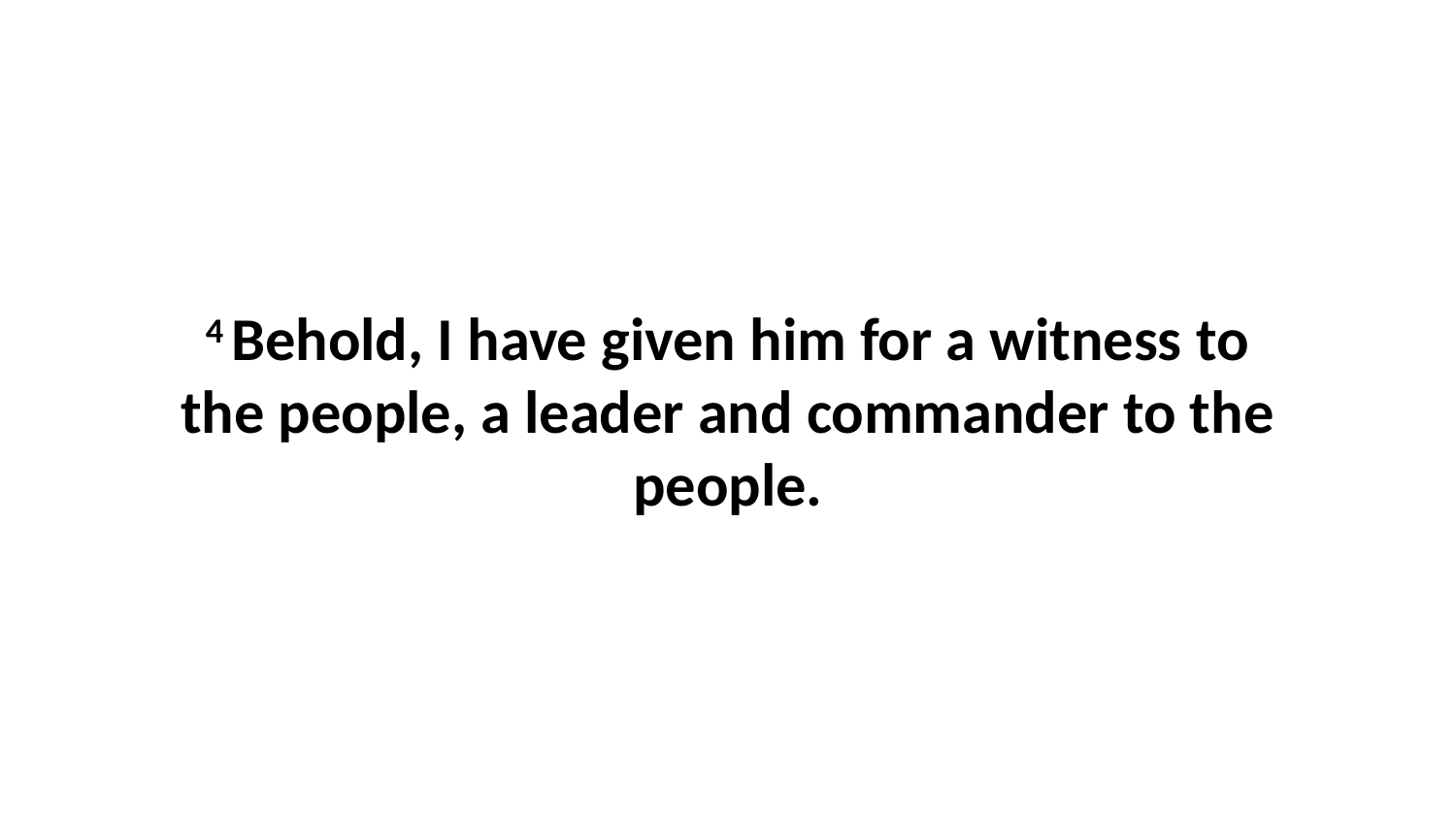

4 Behold, I have given him for a witness to the people, a leader and commander to the people.